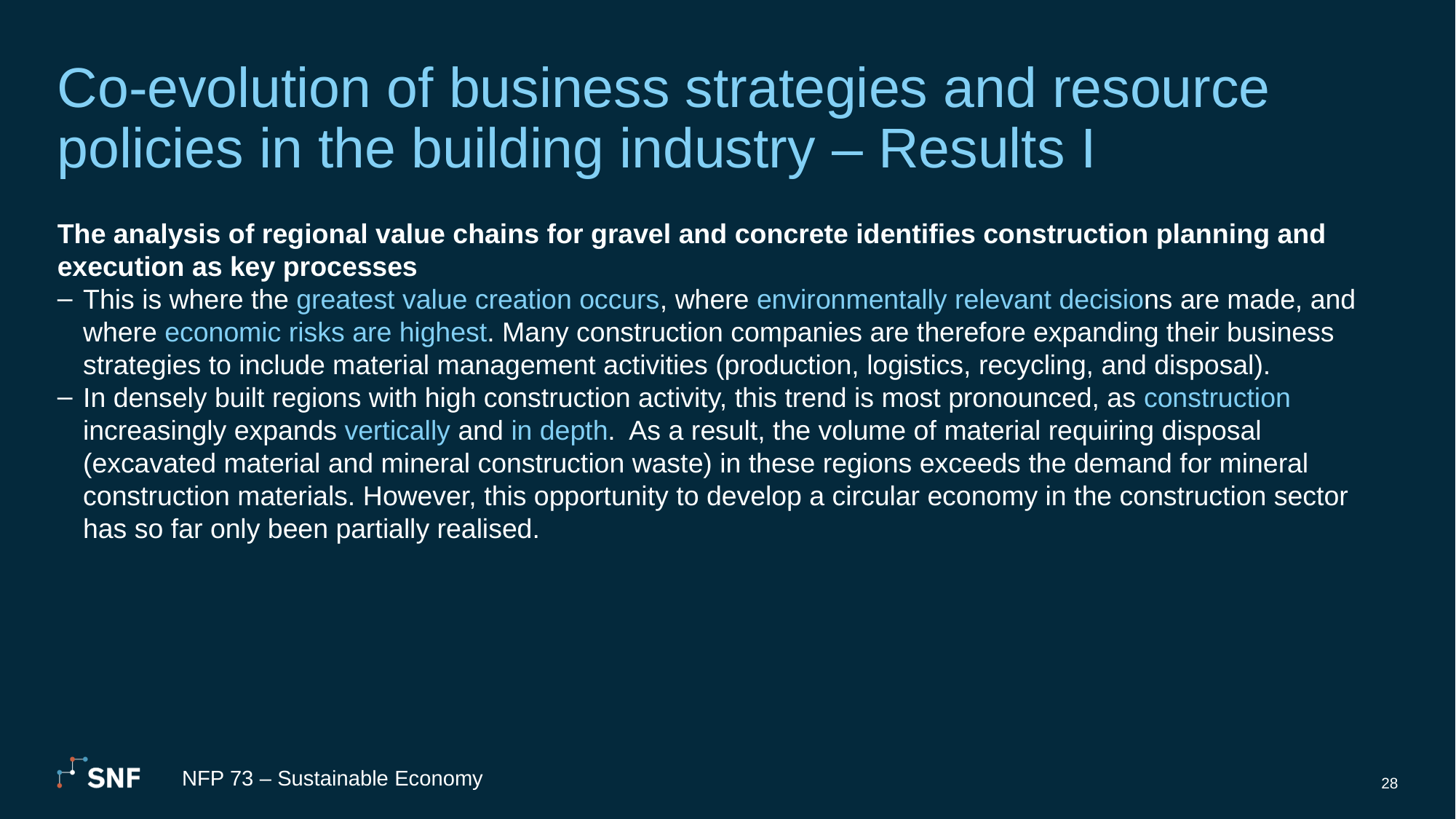

# Co-evolution of business strategies and resource policies in the building industry – Results I
The analysis of regional value chains for gravel and concrete identifies construction planning and execution as key processes
This is where the greatest value creation occurs, where environmentally relevant decisions are made, and where economic risks are highest. Many construction companies are therefore expanding their business strategies to include material management activities (production, logistics, recycling, and disposal).
In densely built regions with high construction activity, this trend is most pronounced, as construction increasingly expands vertically and in depth.  As a result, the volume of material requiring disposal (excavated material and mineral construction waste) in these regions exceeds the demand for mineral construction materials. However, this opportunity to develop a circular economy in the construction sector has so far only been partially realised.

NFP 73 – Sustainable Economy
28